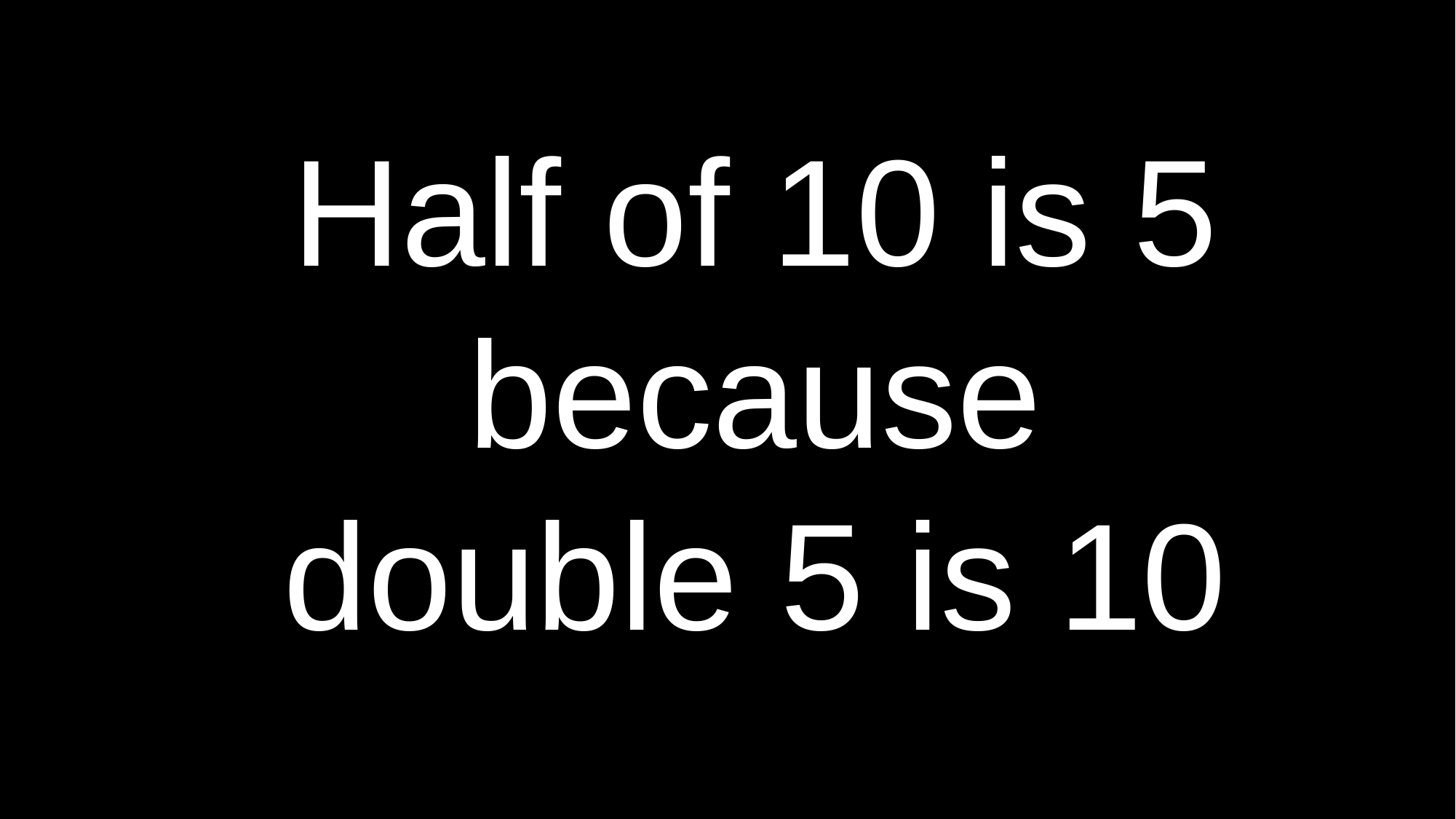

Half of 10 is 5 because
double 5 is 10